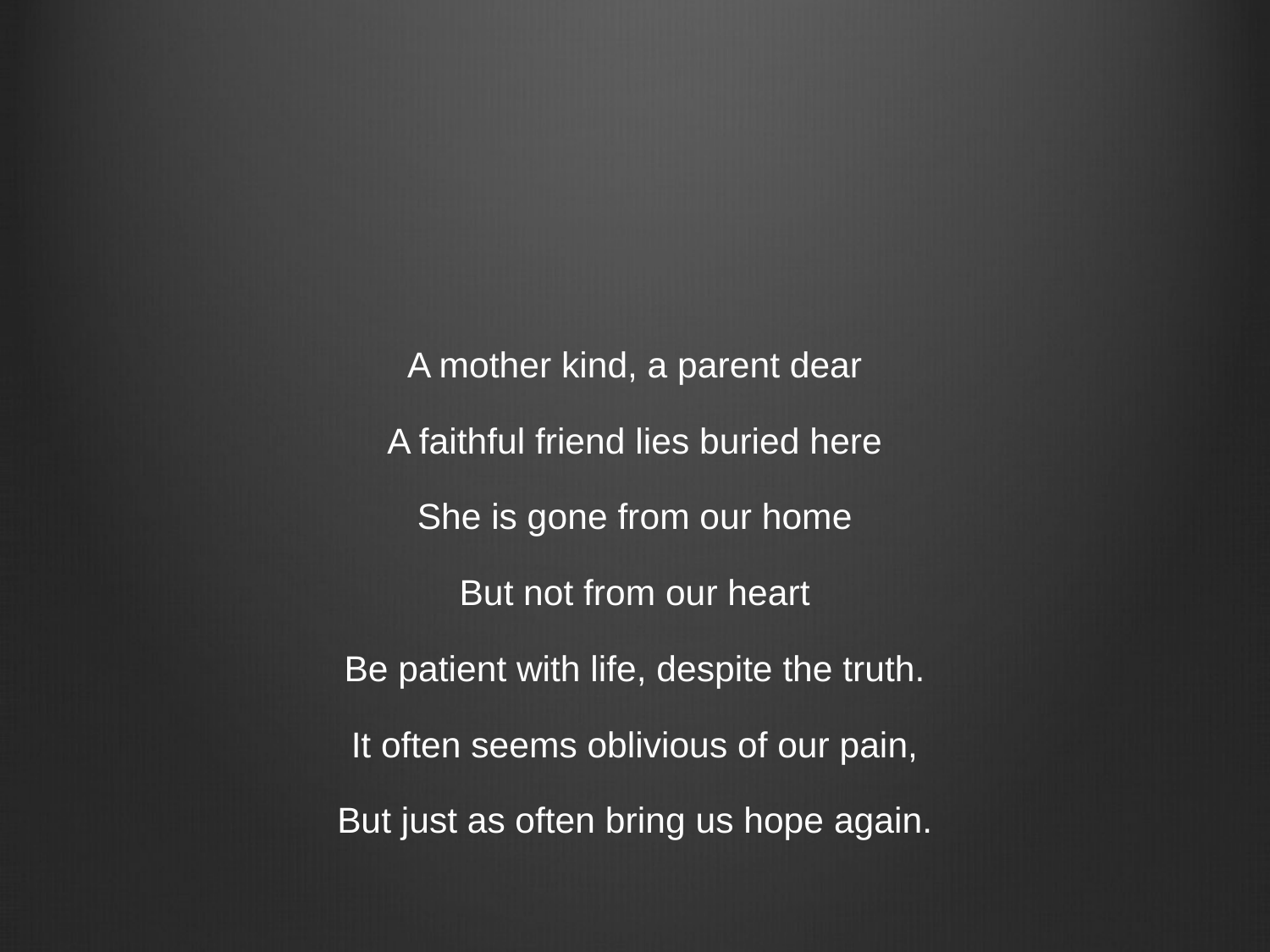

#

A mother kind, a parent dear
A faithful friend lies buried here
She is gone from our home
But not from our heart
Be patient with life, despite the truth.
It often seems oblivious of our pain,
But just as often bring us hope again.